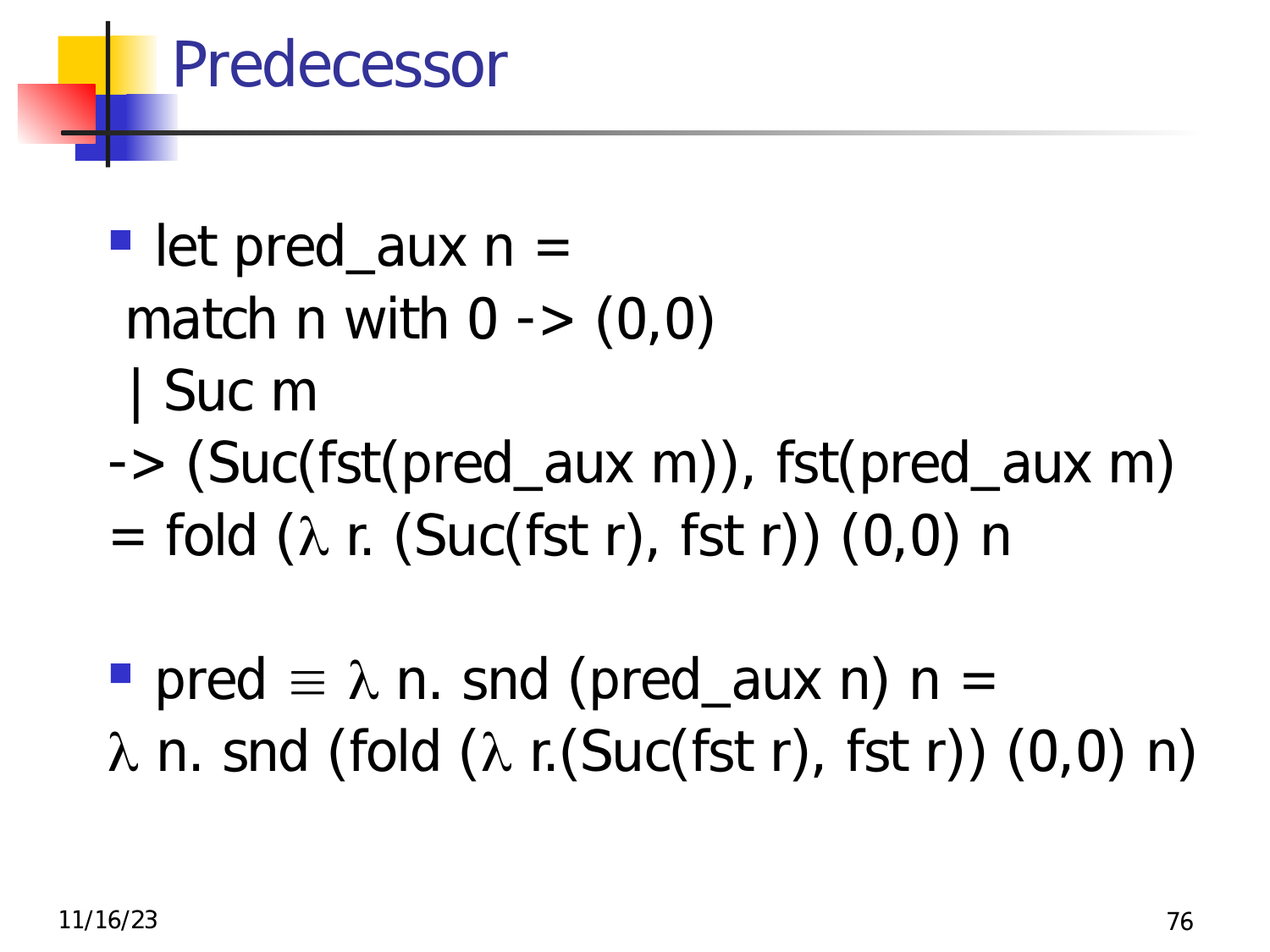

# Predecessor
let pred_aux n =
 match n with 0 -> (0,0)
 | Suc m
-> (Suc(fst(pred_aux m)), fst(pred_aux m)
= fold (λ r. (Suc(fst r), fst r)) (0,0) n

pred ≡ λ n. snd (pred_aux n) n =
λ n. snd (fold (λ r.(Suc(fst r), fst r)) (0,0) n)
11/16/23
76